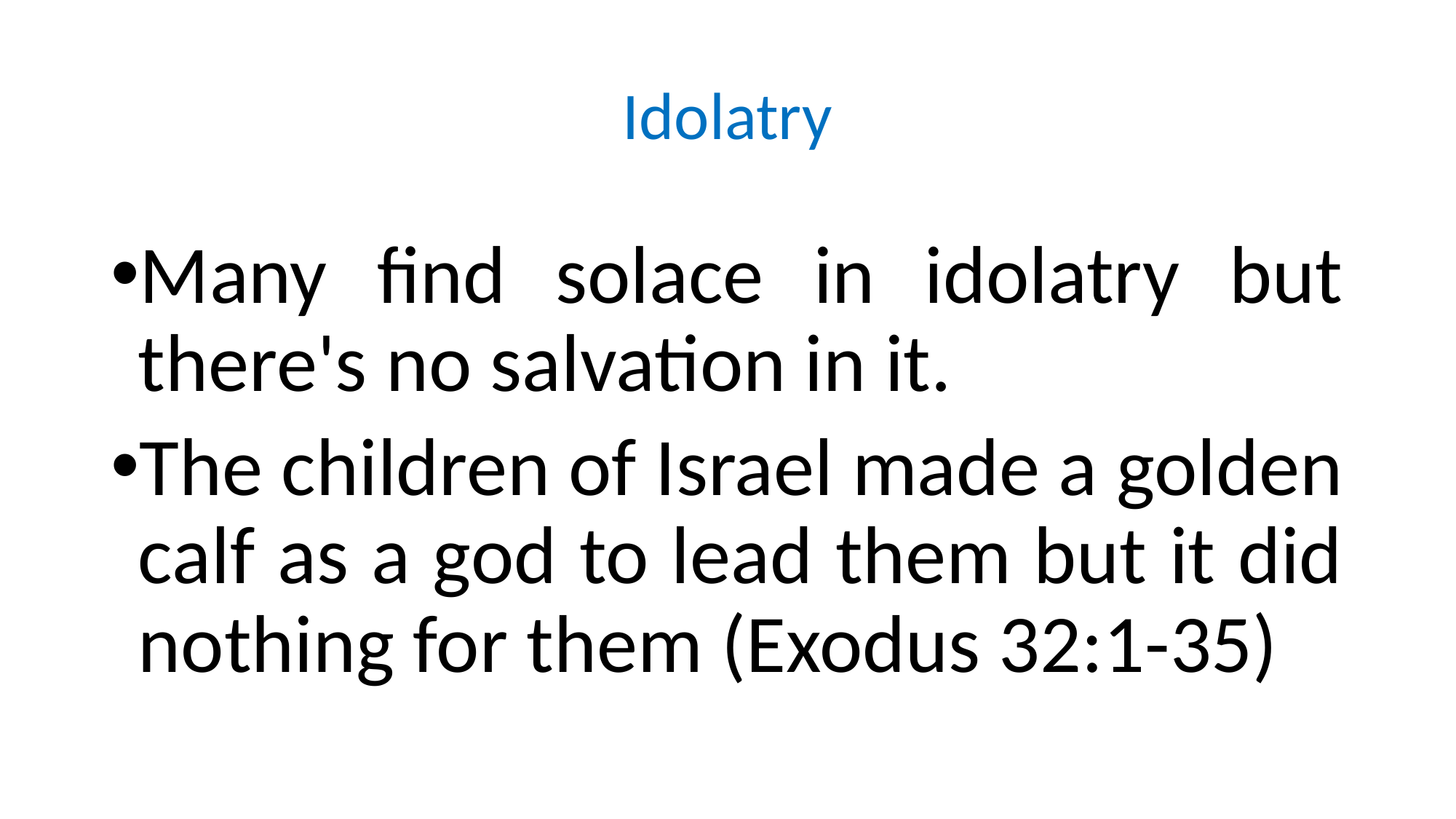

# Idolatry
Many find solace in idolatry but there's no salvation in it.
The children of Israel made a golden calf as a god to lead them but it did nothing for them (Exodus 32:1-35)